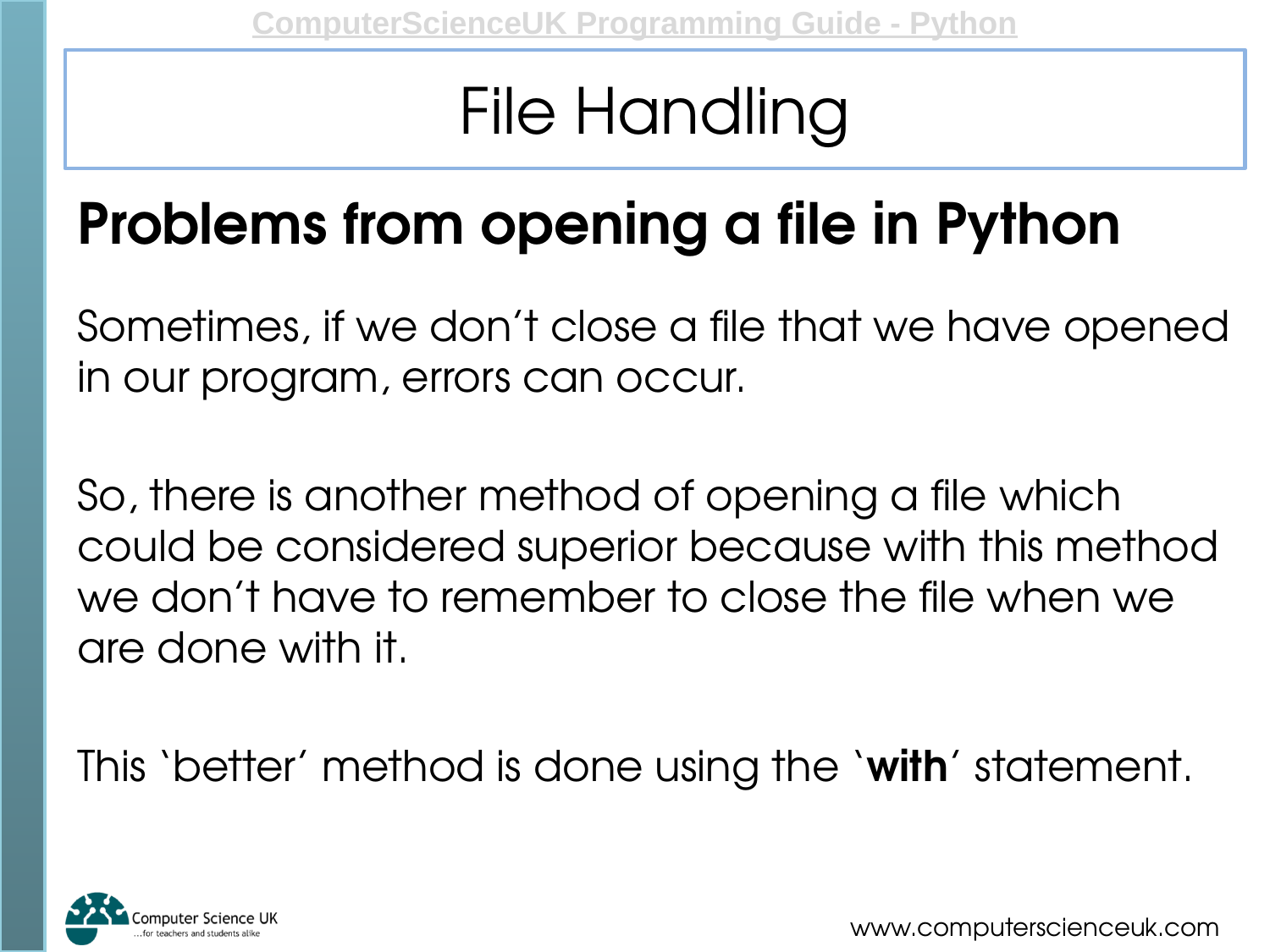

# File Handling
Problems from opening a file in Python

Sometimes, if we don’t close a file that we have opened in our program, errors can occur.

So, there is another method of opening a file which could be considered superior because with this method we don’t have to remember to close the file when we are done with it.

This ‘better’ method is done using the ‘with’ statement.